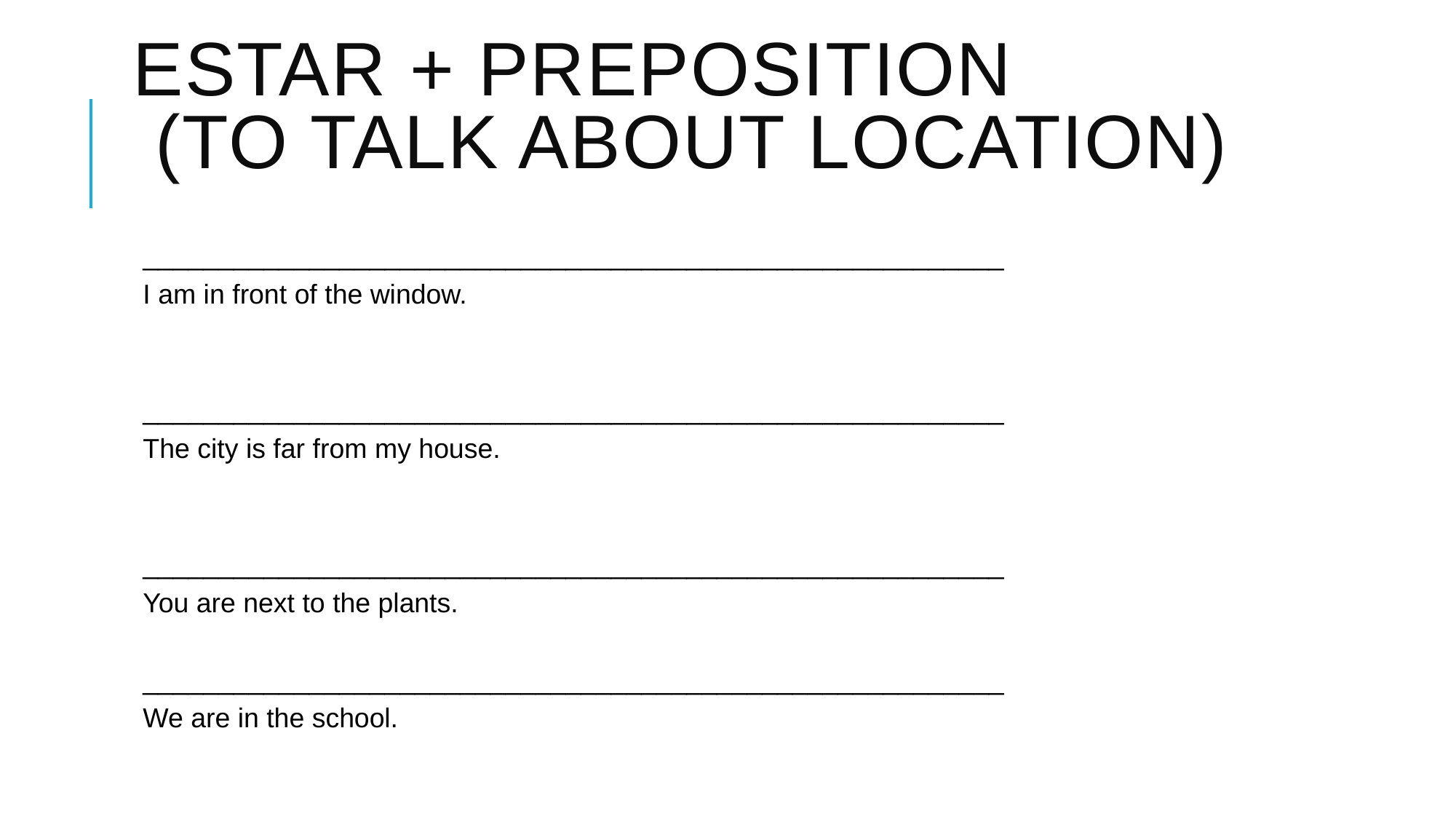

# Estar + PREPOSITION (to talk about location)

_________________________________________________________
I am in front of the window.

_________________________________________________________
The city is far from my house.

_________________________________________________________
You are next to the plants.

_________________________________________________________
We are in the school.